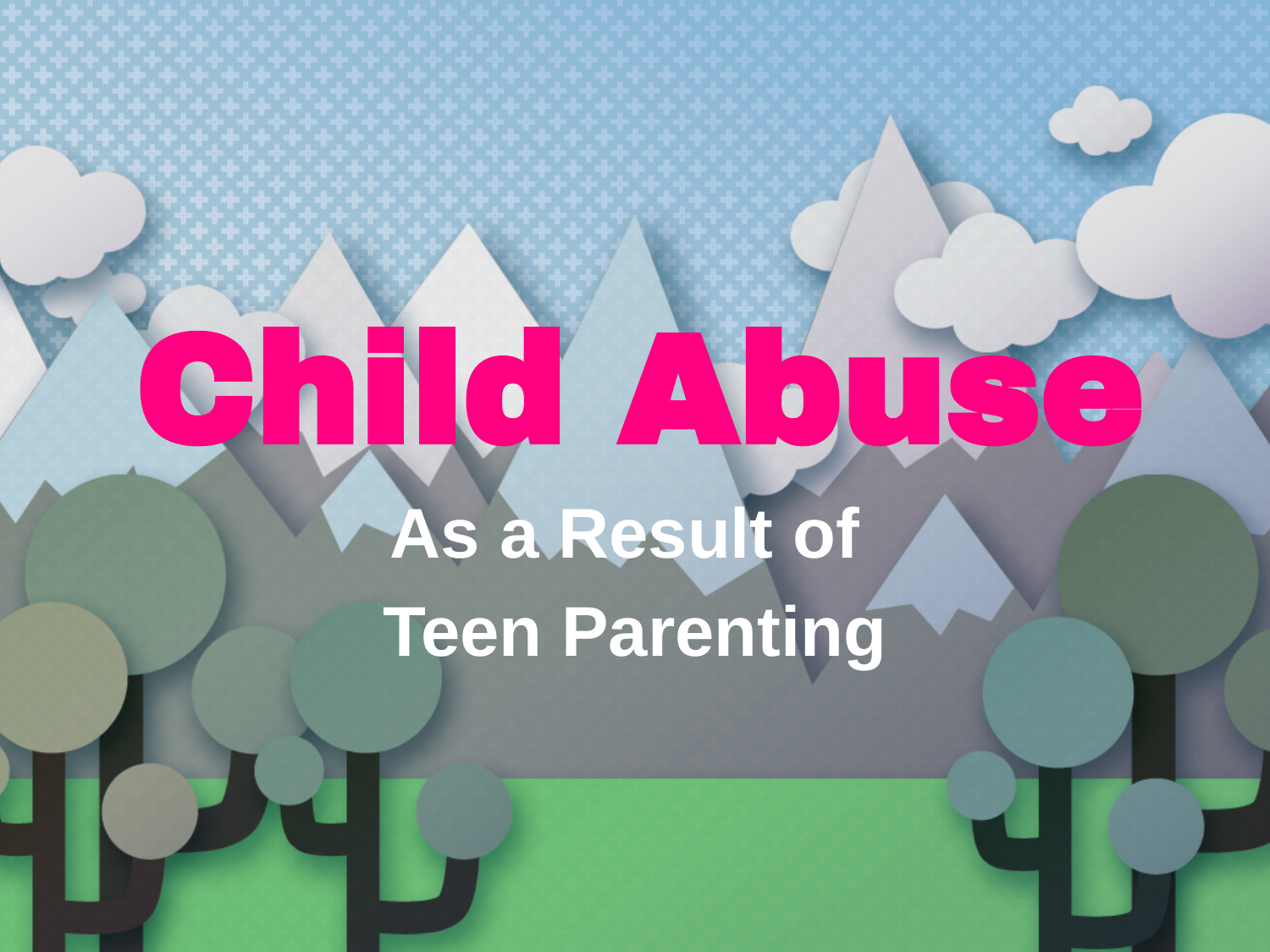

# Child Abuse
As a Result of
Teen Parenting